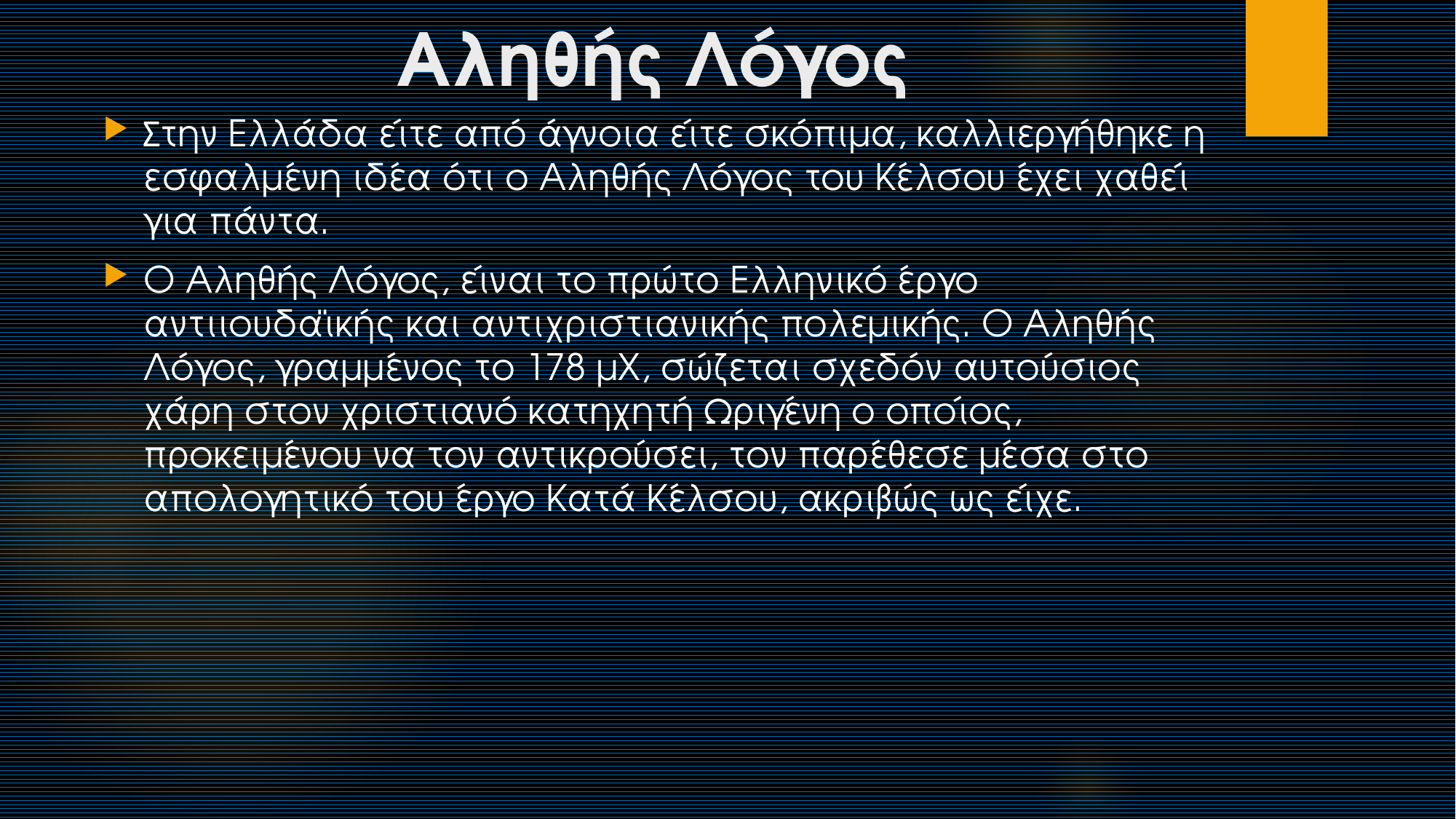

# Αληθής Λόγος
Στην Ελλάδα είτε από άγνοια είτε σκόπιμα, καλλιεργήθηκε η εσφαλμένη ιδέα ότι ο Αληθής Λόγος του Κέλσου έχει χαθεί για πάντα.
O Αληθής Λόγος, είναι το πρώτο Ελληνικό έργο αντιιουδαϊκής και αντιχριστιανικής πολεμικής. Ο Αληθής Λόγος, γραμμένος το 178 μΧ, σώζεται σχεδόν αυτούσιος χάρη στον χριστιανό κατηχητή Ωριγένη ο οποίος, προκειμένου να τον αντικρούσει, τον παρέθεσε μέσα στο απολογητικό του έργο Κατά Κέλσου, ακριβώς ως είχε.